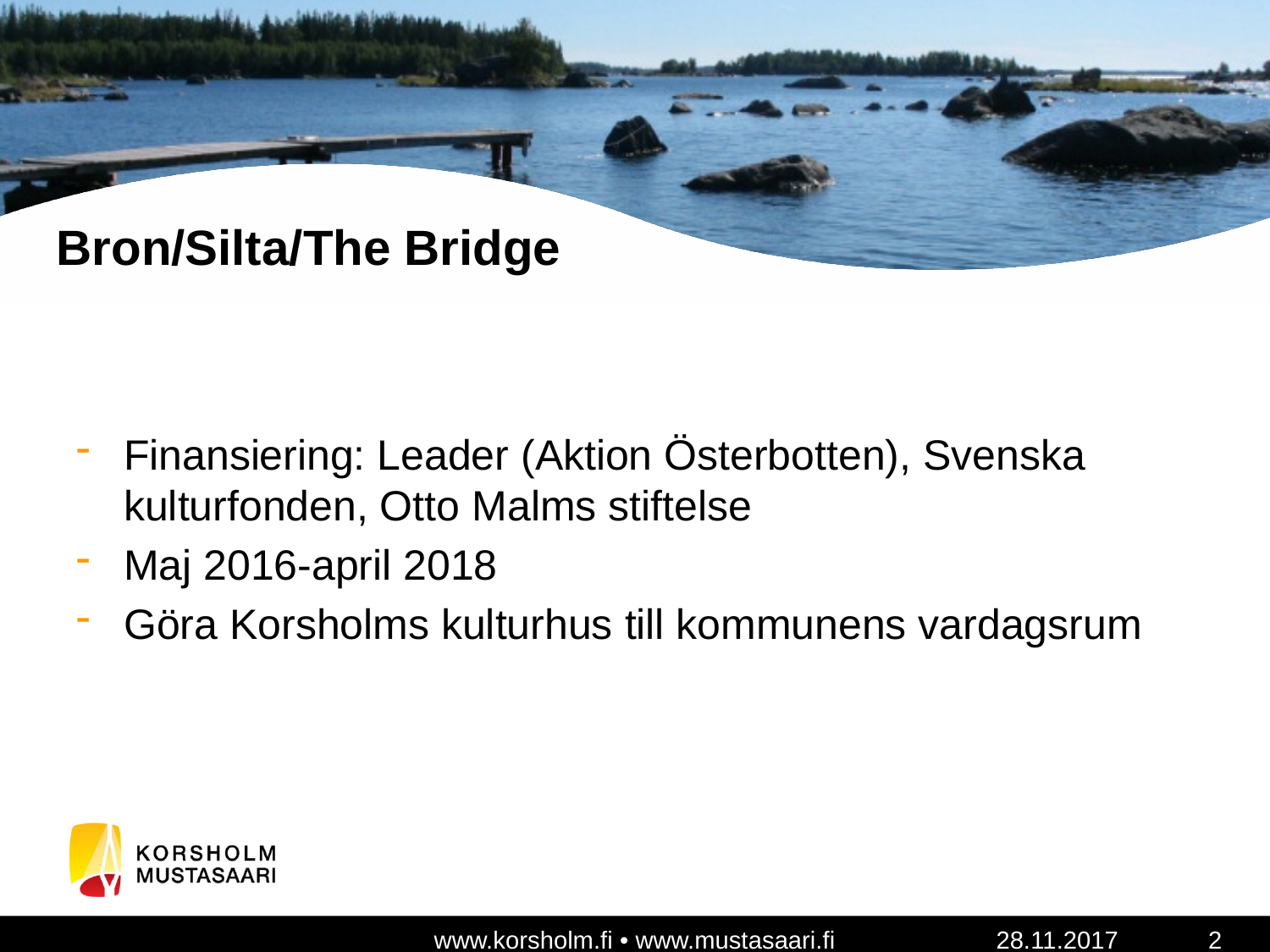

# Bron/Silta/The Bridge

Finansiering: Leader (Aktion Österbotten), Svenska kulturfonden, Otto Malms stiftelse
Maj 2016-april 2018
Göra Korsholms kulturhus till kommunens vardagsrum

www.korsholm.fi • www.mustasaari.fi
28.11.2017
2